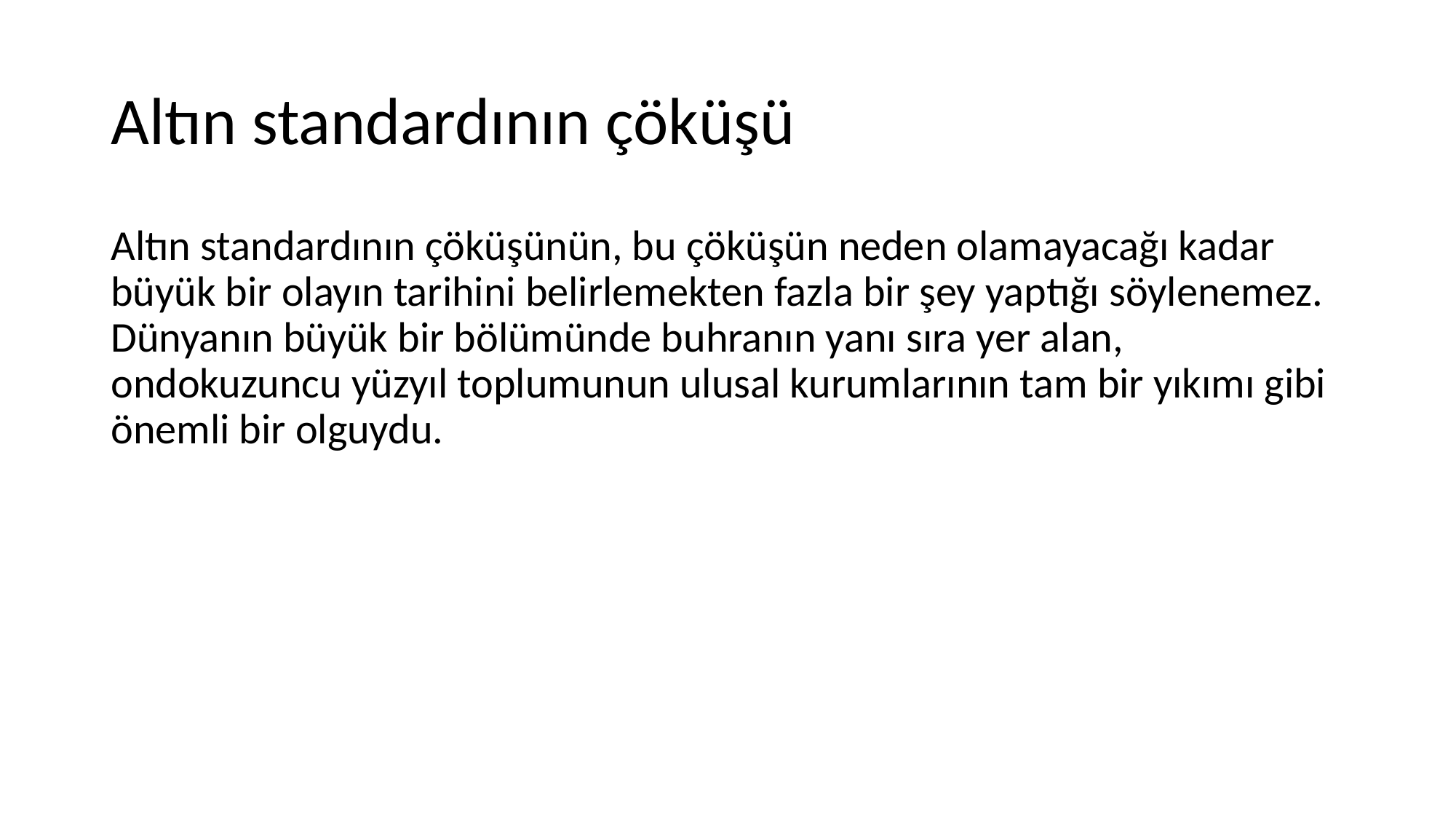

# Altın standardının çöküşü
Altın standardının çöküşünün, bu çöküşün neden olamayacağı kadar büyük bir olayın tarihini belirlemekten fazla bir şey yaptığı söylenemez. Dünyanın büyük bir bölümünde buhranın yanı sıra yer alan, ondokuzuncu yüzyıl toplumunun ulusal kurumlarının tam bir yıkımı gibi önemli bir olguydu.